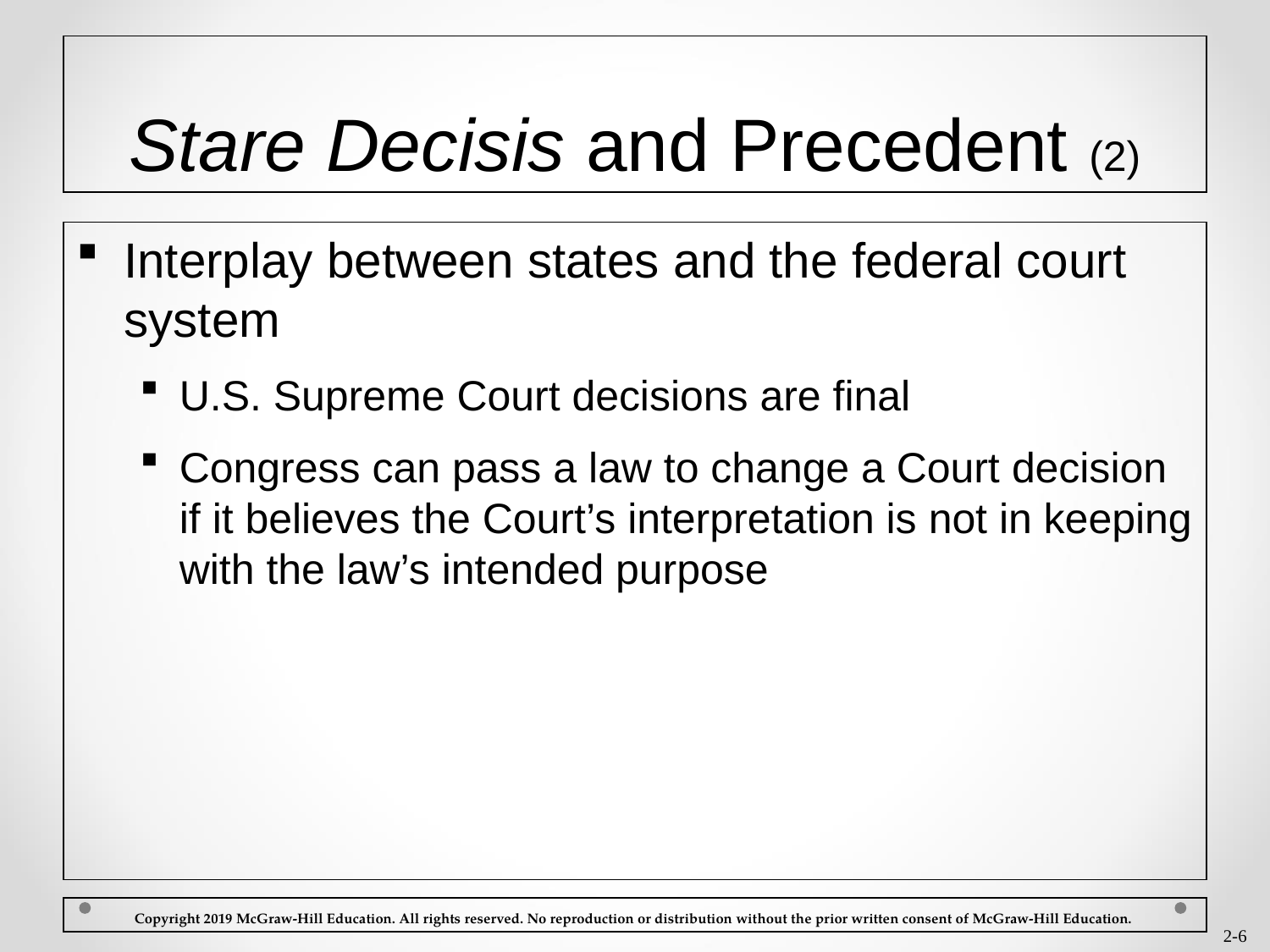

# Stare Decisis and Precedent (2)
Interplay between states and the federal court system
U.S. Supreme Court decisions are final
Congress can pass a law to change a Court decision if it believes the Court’s interpretation is not in keeping with the law’s intended purpose
            Copyright 2019 McGraw-Hill Education. All rights reserved. No reproduction or distribution without the prior written consent of McGraw-Hill Education.